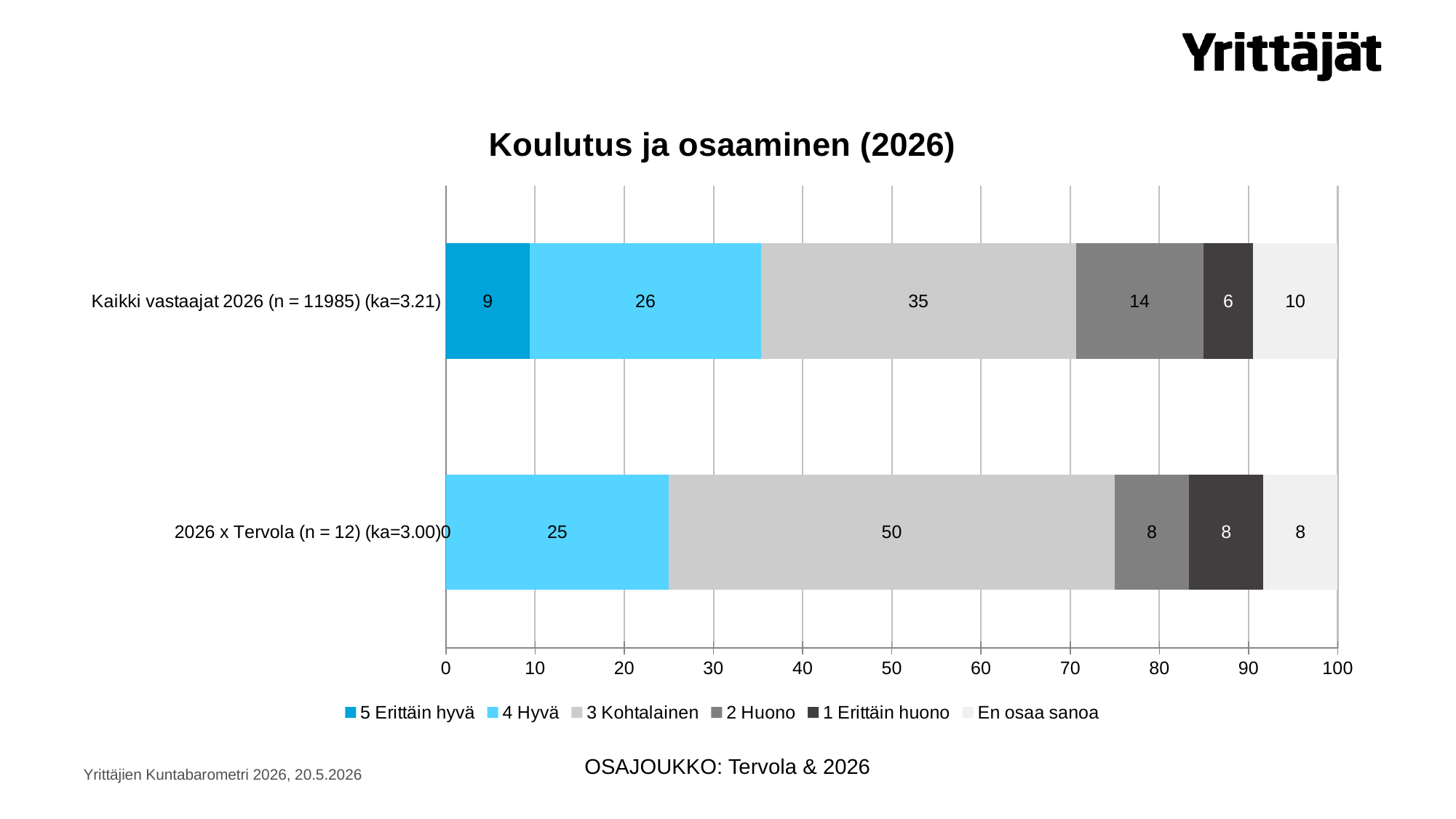

### Chart: Koulutus ja osaaminen (2026)

| Category | 5 Erittäin hyvä | 4 Hyvä | 3 Kohtalainen | 2 Huono | 1 Erittäin huono | En osaa sanoa |
|---|---|---|---|---|---|---|
| 2026 x Tervola (n = 12) (ka=3.00) | 0.0 | 25.0 | 50.0 | 8.33333333333333 | 8.33333333333333 | 8.33333333333333 |
| Kaikki vastaajat 2026 (n = 11985) (ka=3.21) | 9.38673341677096 | 25.982478097622 | 35.2607425949103 | 14.3095536086775 | 5.54860241969128 | 9.51188986232791 |
OSAJOUKKO: Tervola & 2026
Yrittäjien Kuntabarometri 2026, 20.5.2026